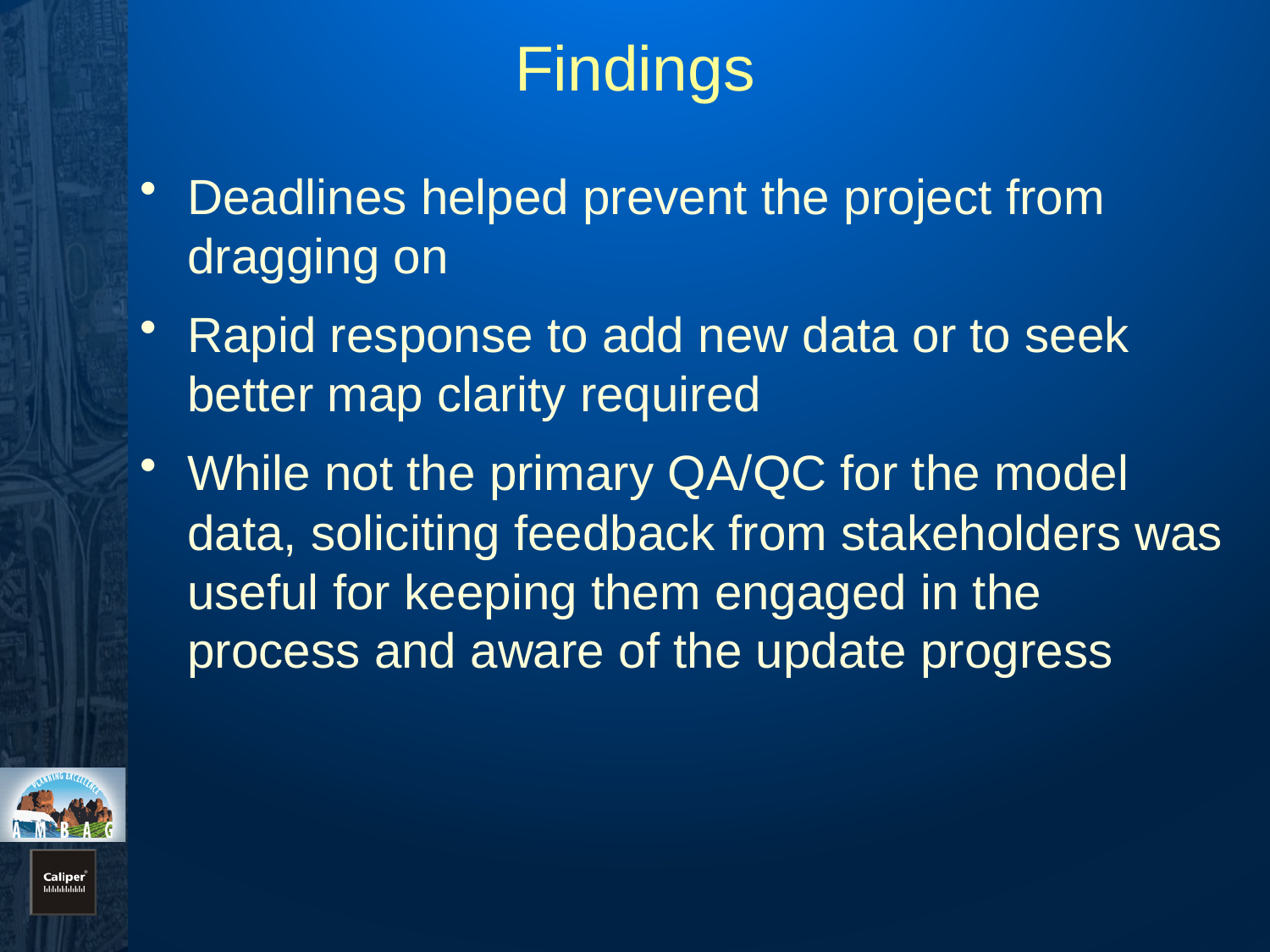

Findings
Deadlines helped prevent the project from dragging on
Rapid response to add new data or to seek better map clarity required
While not the primary QA/QC for the model data, soliciting feedback from stakeholders was useful for keeping them engaged in the process and aware of the update progress